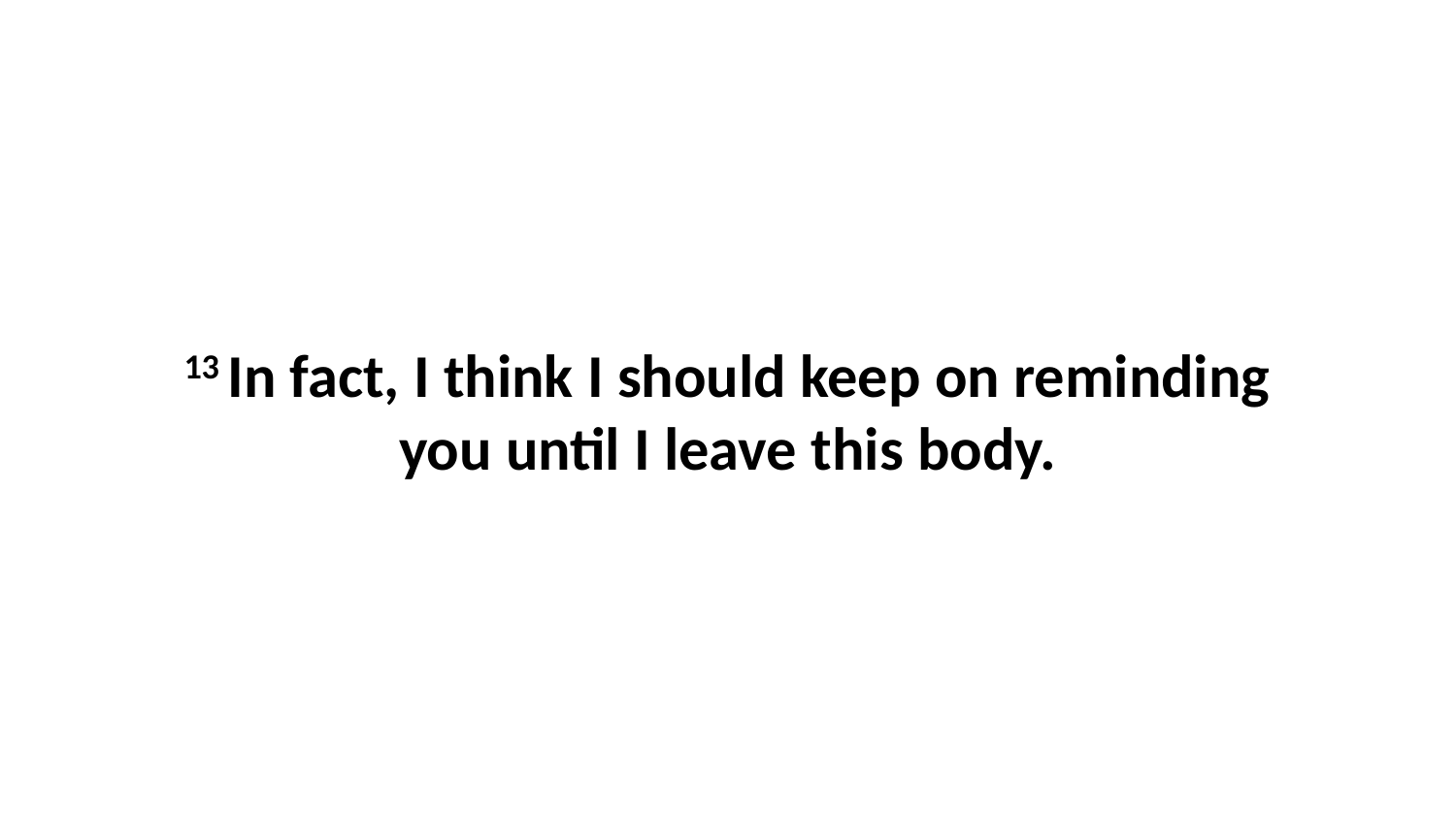

13 In fact, I think I should keep on reminding you until I leave this body.